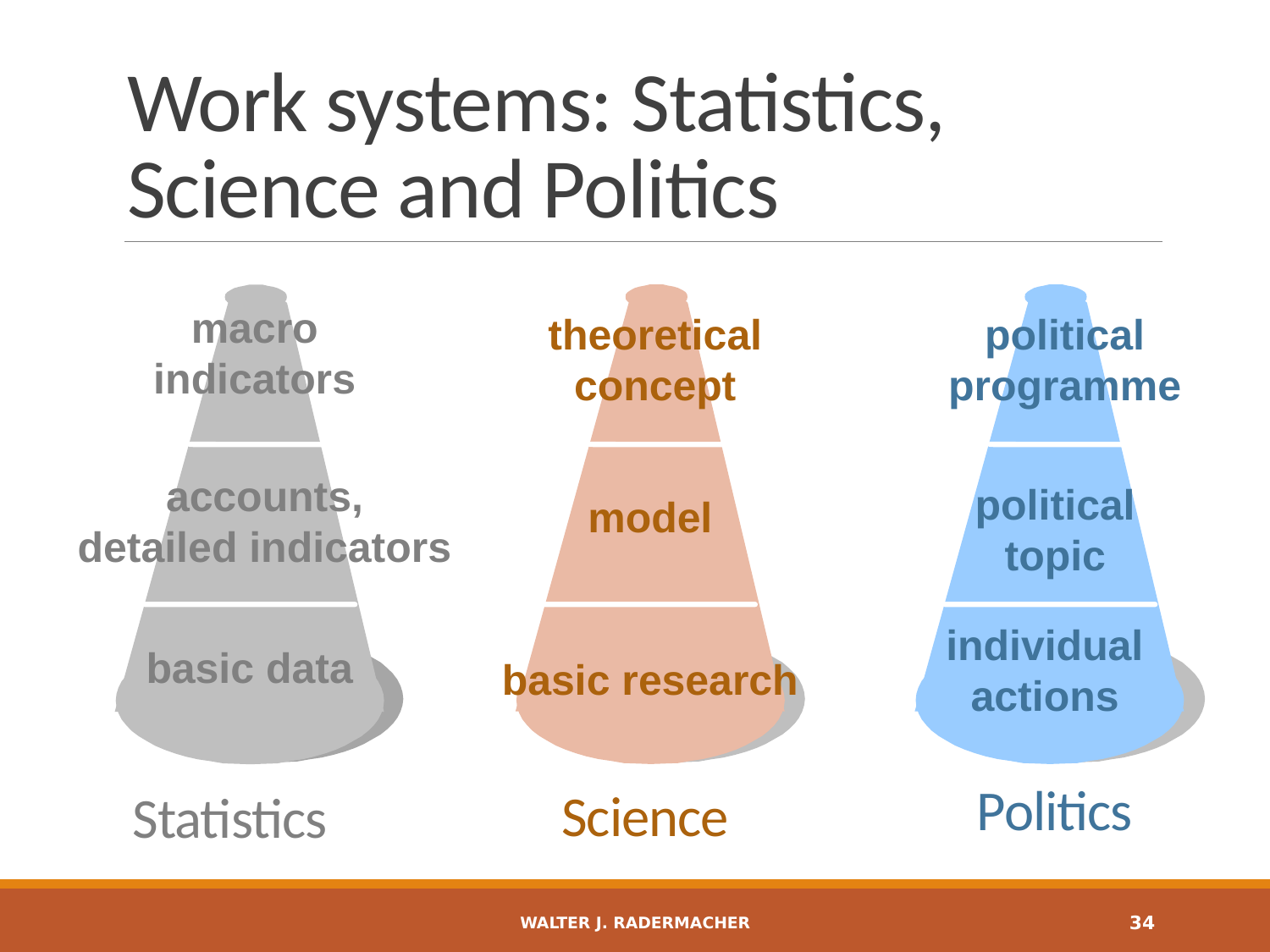

# Work systems: Statistics, Science and Politics

macro
indicators

theoretical
concept
political
programme

accounts,
detailed indicators
political
topic
model

individual
actions
basic data

basic research
Statistics
Science
Politics
Walter J. Radermacher
34
34